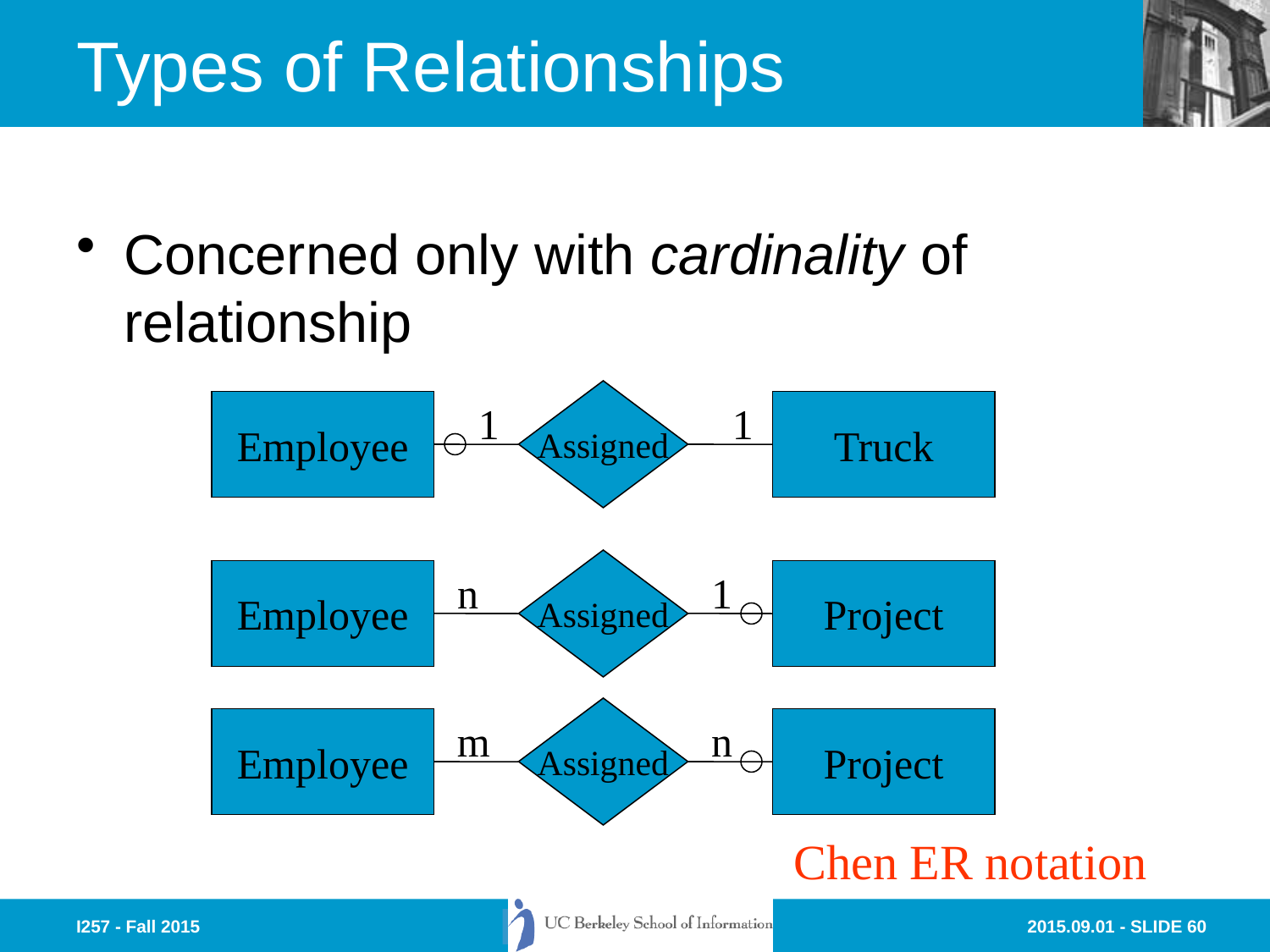

# Types of Relationships
Concerned only with cardinality of relationship
Assigned
Employee
Truck

1
1

Assigned
Employee
Project

n
1

Assigned
Employee
Project

m
n

Chen ER notation
I257 - Fall 2015